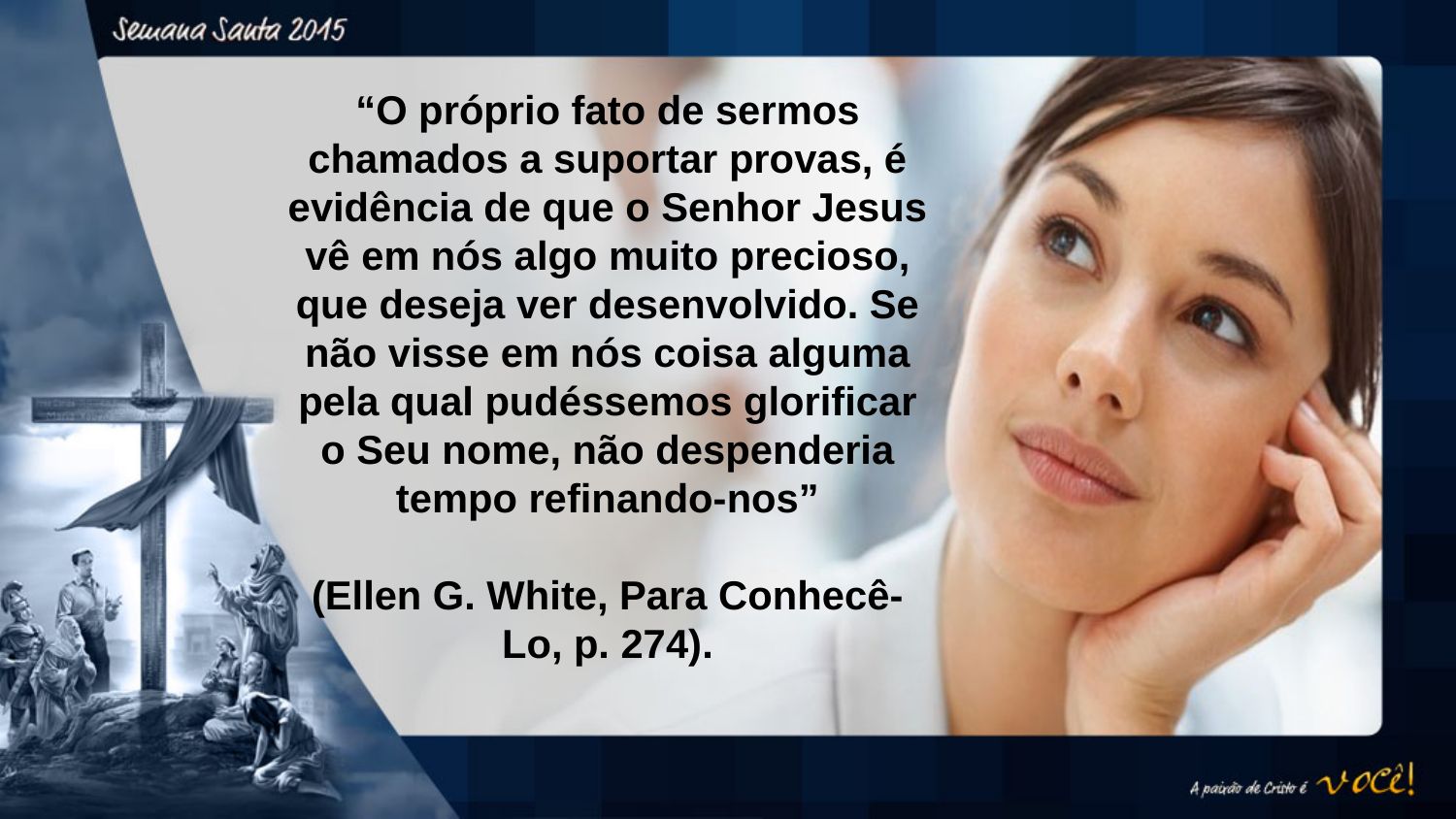

“O próprio fato de sermos chamados a suportar provas, é evidência de que o Senhor Jesus vê em nós algo muito precioso, que deseja ver desenvolvido. Se não visse em nós coisa alguma pela qual pudéssemos glorificar o Seu nome, não despenderia tempo refinando-nos”

(Ellen G. White, Para Conhecê-Lo, p. 274).